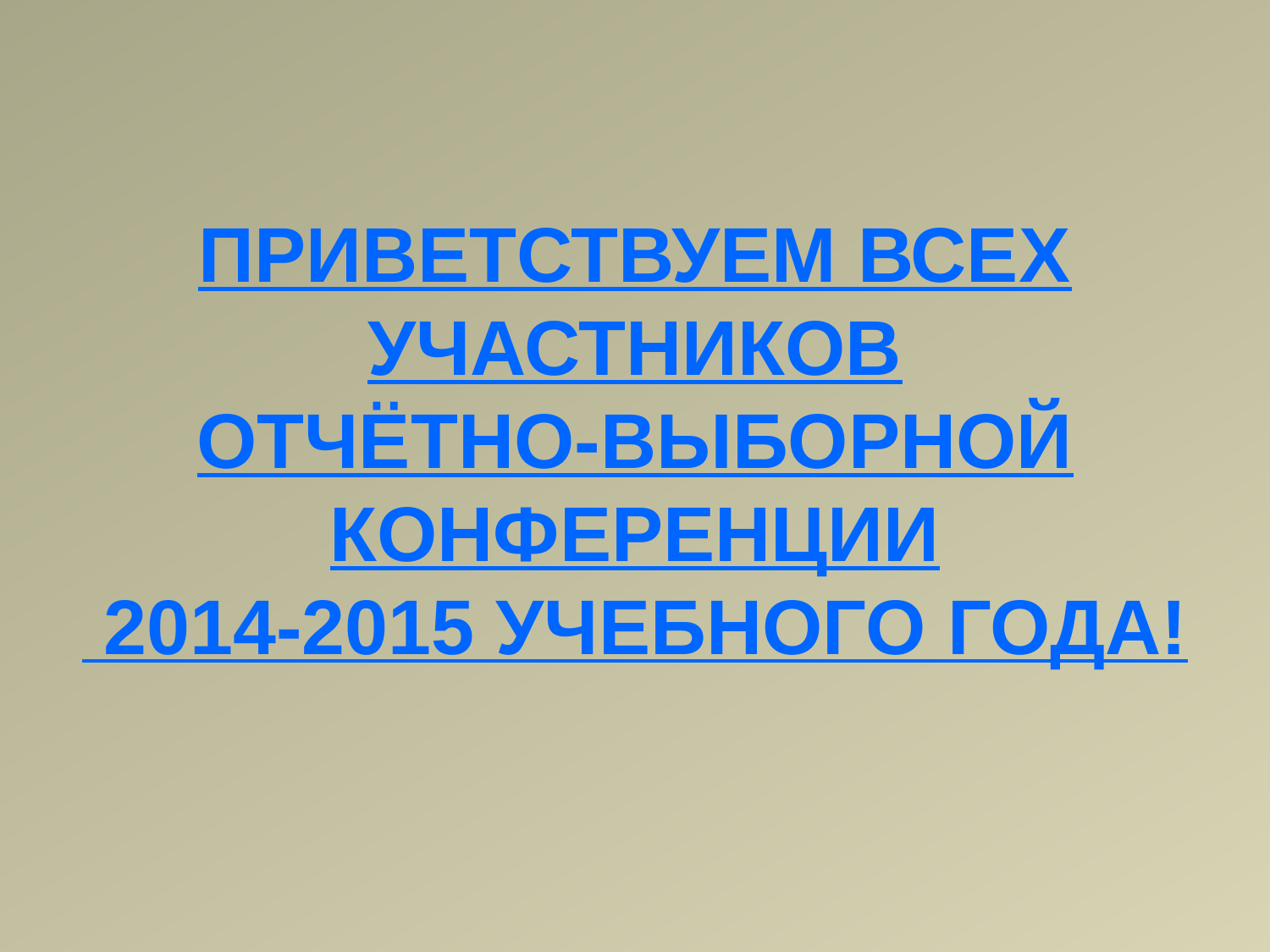

Приветствуем всех участников
Отчётно-выборной конференции
 2014-2015 учебного года!